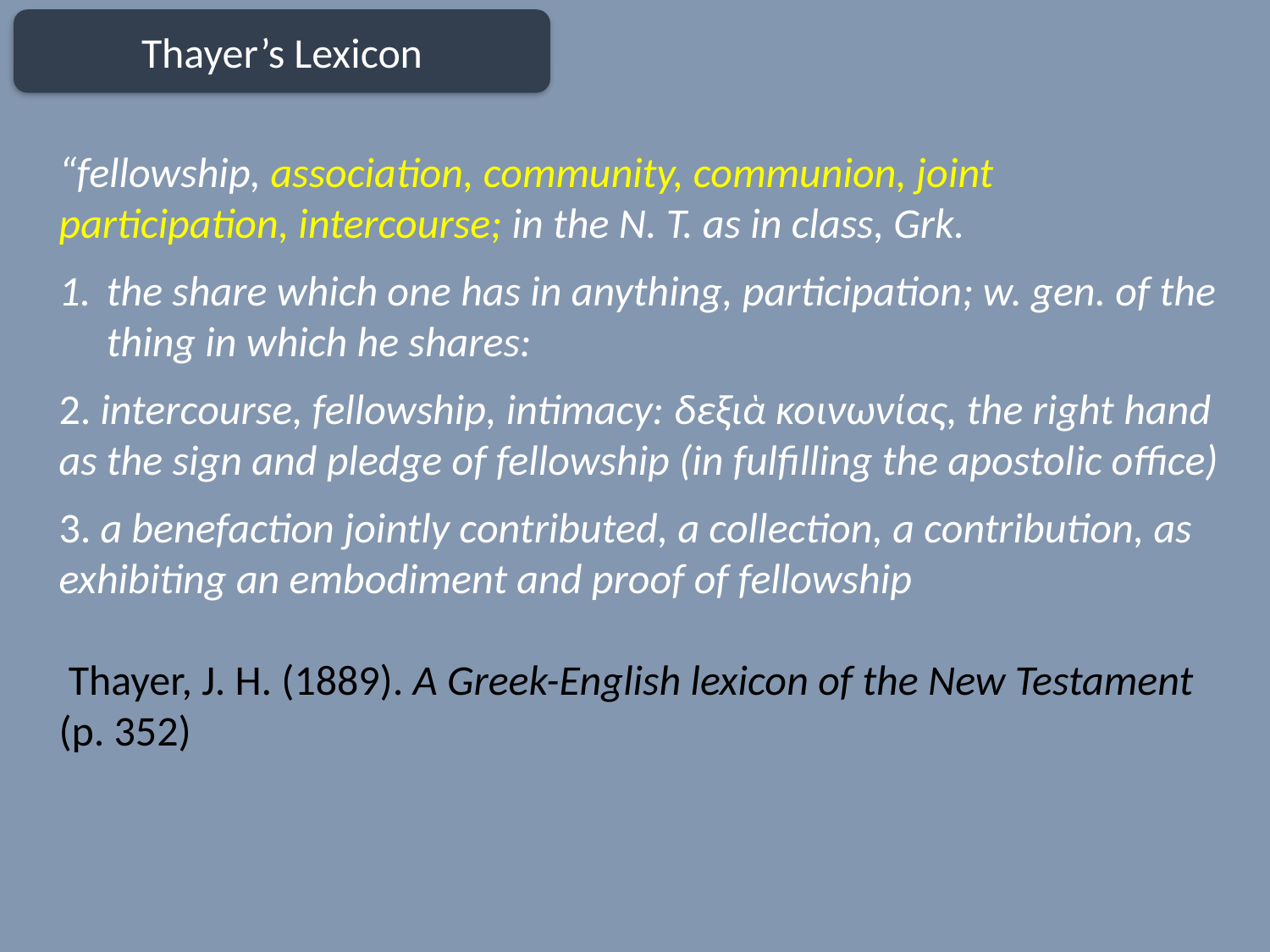

Thayer’s Lexicon
“fellowship, association, community, communion, joint participation, intercourse; in the N. T. as in class, Grk.

the share which one has in anything, participation; w. gen. of the thing in which he shares:

2. intercourse, fellowship, intimacy: δεξιὰ κοινωνίας, the right hand as the sign and pledge of fellowship (in fulfilling the apostolic office)

3. a benefaction jointly contributed, a collection, a contribution, as exhibiting an embodiment and proof of fellowship

 Thayer, J. H. (1889). A Greek-English lexicon of the New Testament (p. 352)